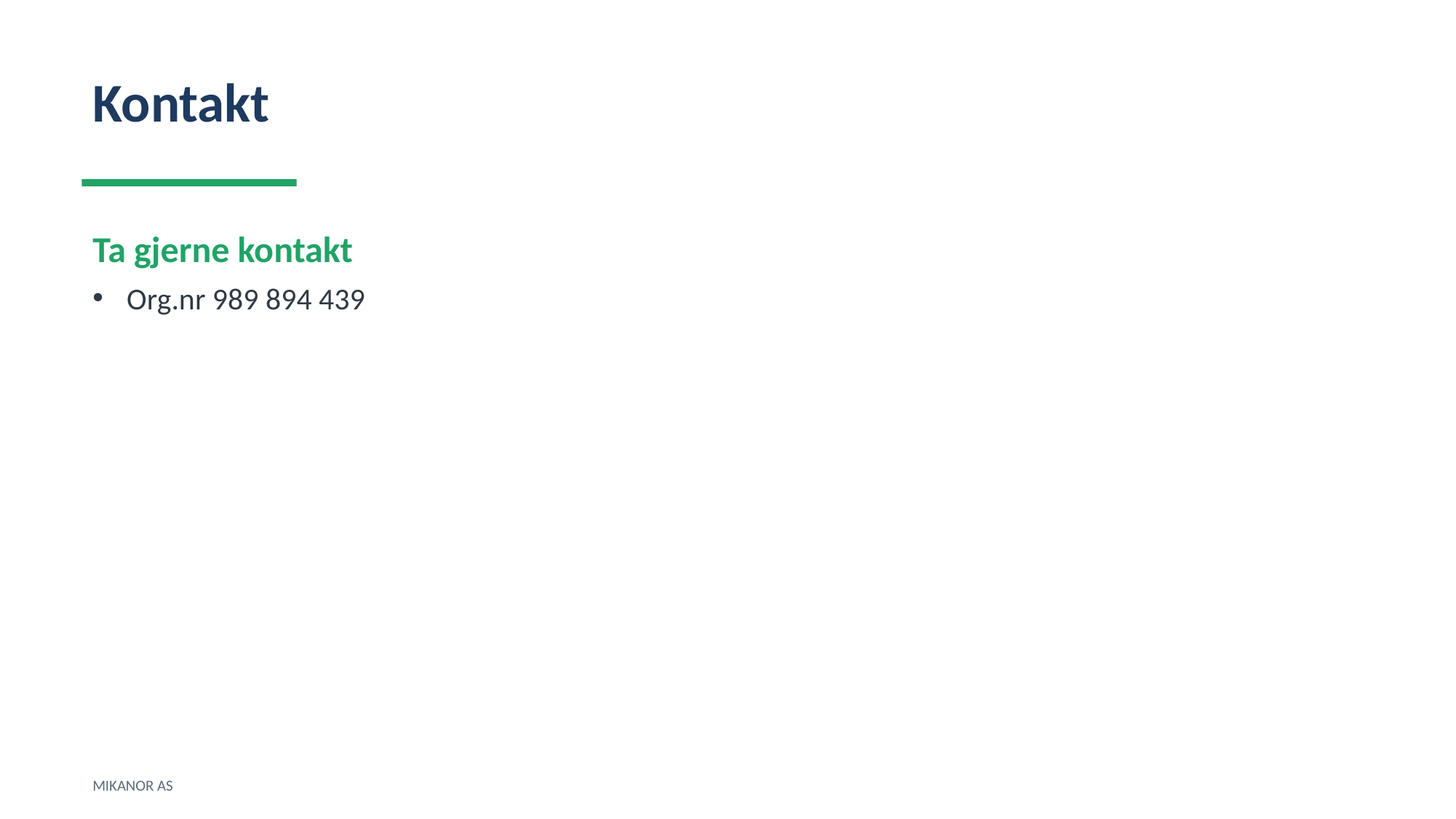

Kontakt

Ta gjerne kontakt
Org.nr 989 894 439
MIKANOR AS